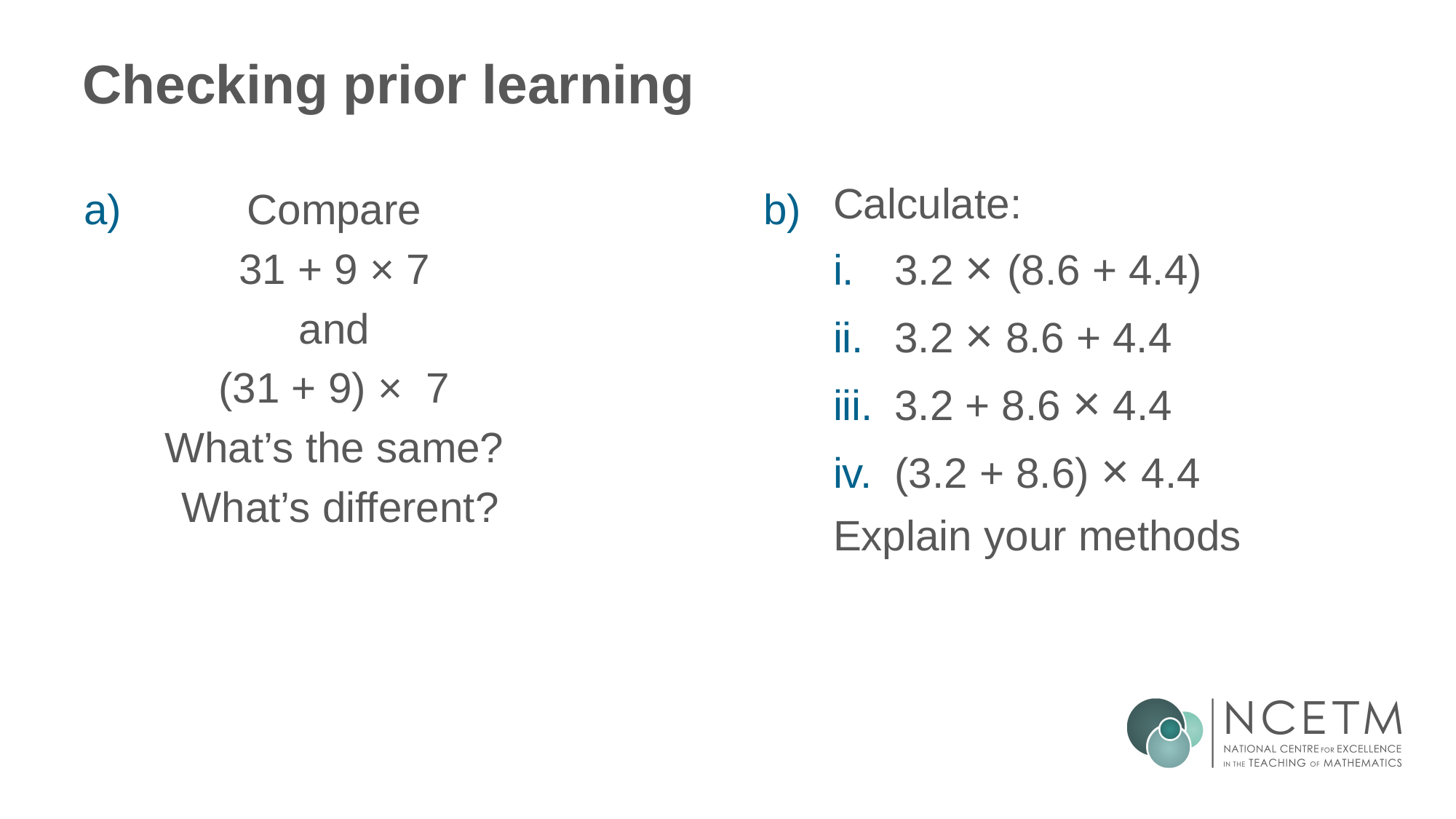

# Checking prior learning
a)
Compare
31 + 9 × 7
and
(31 + 9) ×  7
What’s the same?
What’s different?
b)
Calculate:
3.2 × (8.6 + 4.4)
3.2 × 8.6 + 4.4
3.2 + 8.6 × 4.4
(3.2 + 8.6) × 4.4
Explain your methods